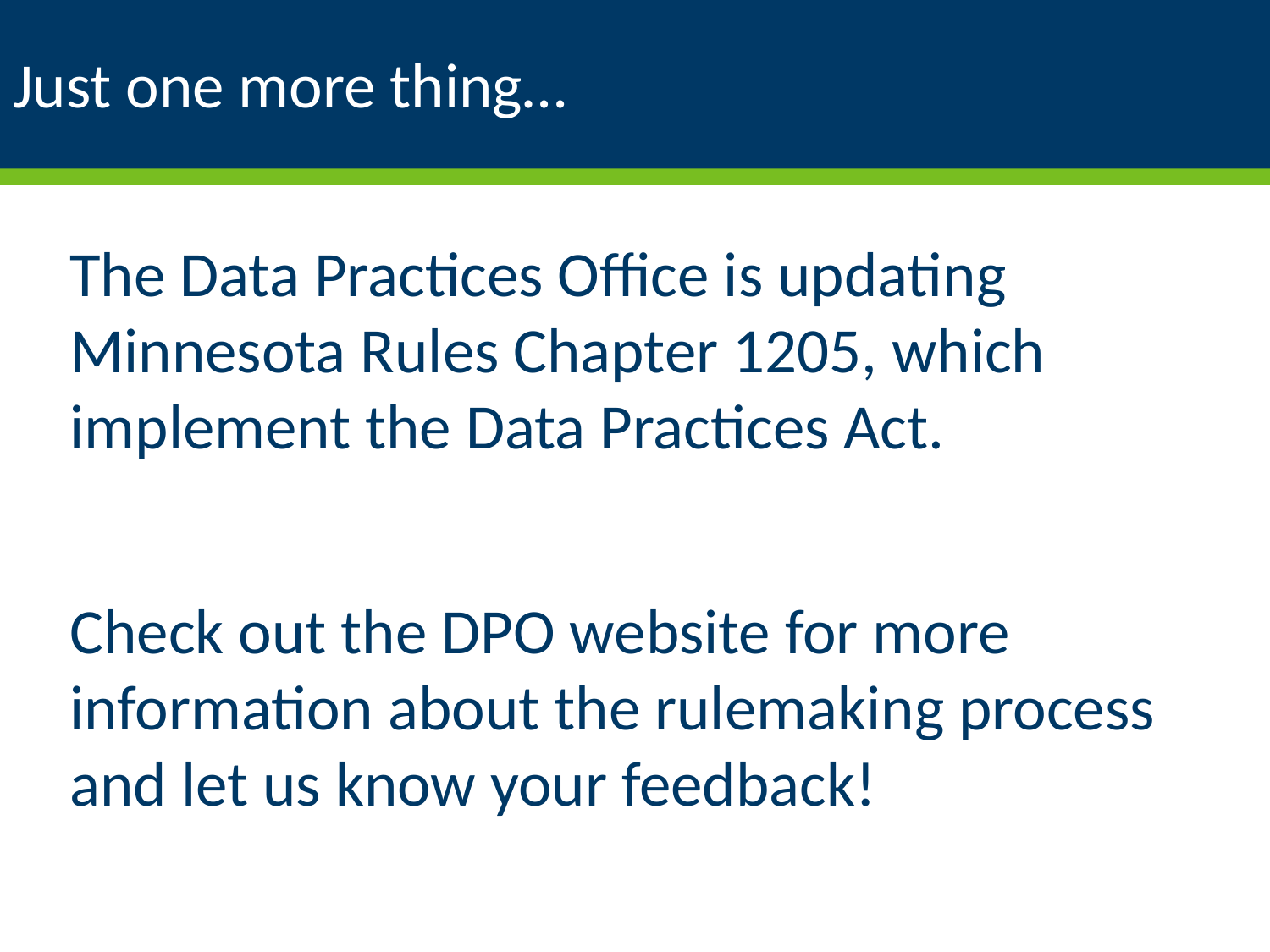

# Just one more thing…
The Data Practices Office is updating Minnesota Rules Chapter 1205, which implement the Data Practices Act.

Check out the DPO website for more information about the rulemaking process and let us know your feedback!